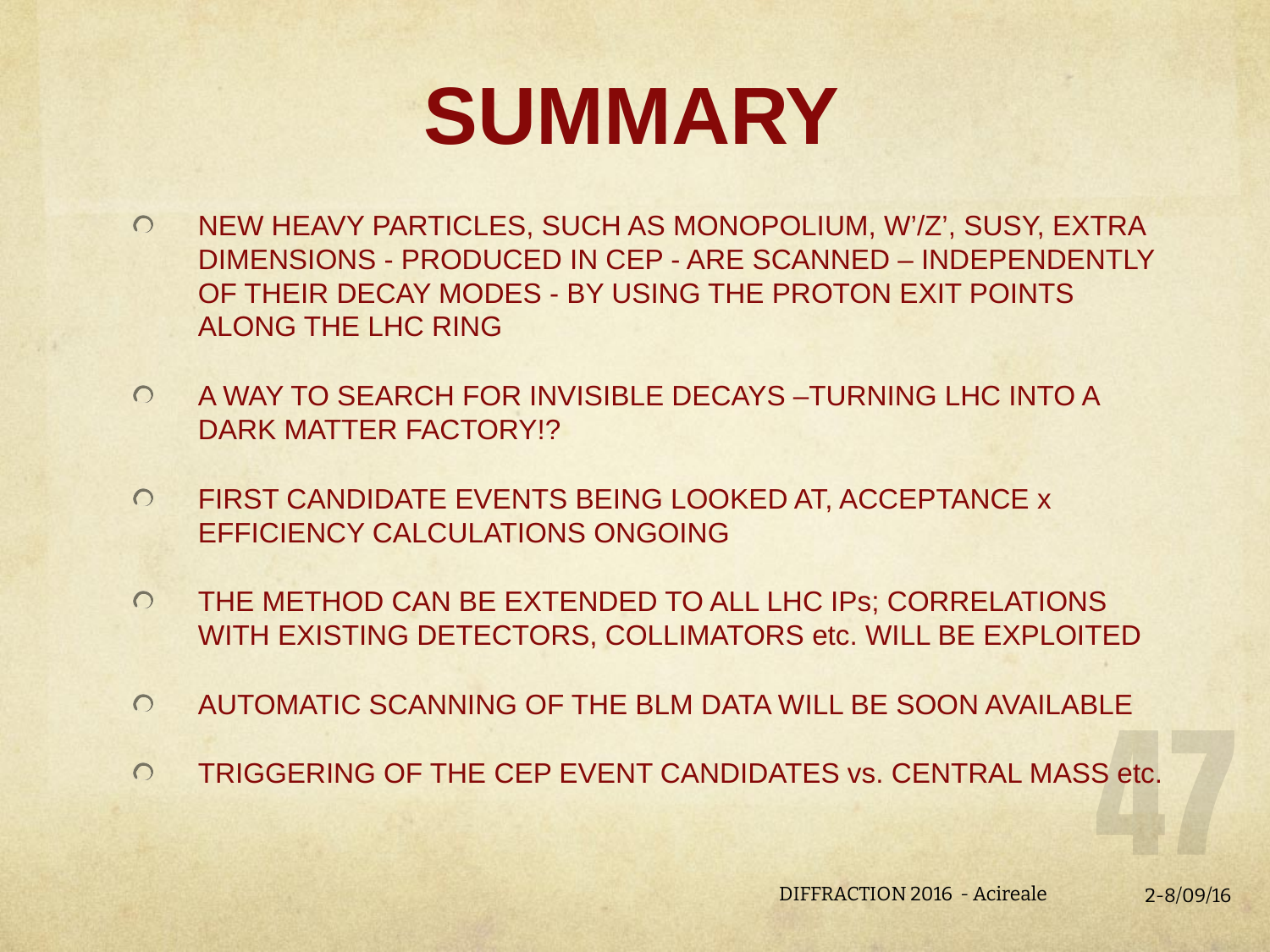

# SUMMARY
NEW HEAVY PARTICLES, SUCH AS MONOPOLIUM, W’/Z’, SUSY, EXTRA DIMENSIONS - PRODUCED IN CEP - ARE SCANNED – INDEPENDENTLY OF THEIR DECAY MODES - BY USING THE PROTON EXIT POINTS ALONG THE LHC RING
A WAY TO SEARCH FOR INVISIBLE DECAYS –TURNING LHC INTO A DARK MATTER FACTORY!?
FIRST CANDIDATE EVENTS BEING LOOKED AT, ACCEPTANCE x EFFICIENCY CALCULATIONS ONGOING
THE METHOD CAN BE EXTENDED TO ALL LHC IPs; CORRELATIONS WITH EXISTING DETECTORS, COLLIMATORS etc. WILL BE EXPLOITED
AUTOMATIC SCANNING OF THE BLM DATA WILL BE SOON AVAILABLE
TRIGGERING OF THE CEP EVENT CANDIDATES vs. CENTRAL MASS etc.
47
DIFFRACTION 2016  - Acireale
2-8/09/16